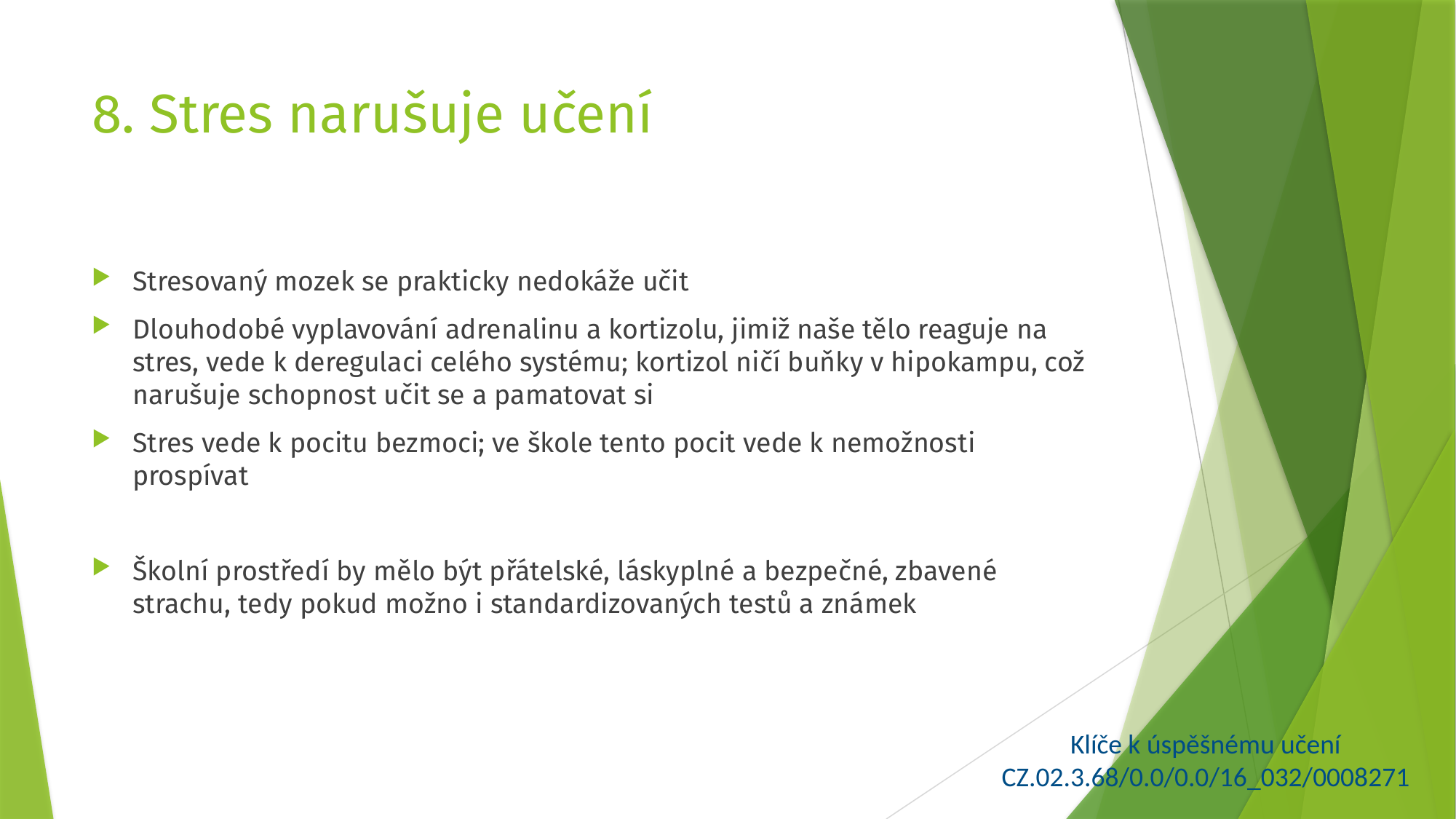

# 8. Stres narušuje učení
Stresovaný mozek se prakticky nedokáže učit
Dlouhodobé vyplavování adrenalinu a kortizolu, jimiž naše tělo reaguje na stres, vede k deregulaci celého systému; kortizol ničí buňky v hipokampu, což narušuje schopnost učit se a pamatovat si
Stres vede k pocitu bezmoci; ve škole tento pocit vede k nemožnosti prospívat

Školní prostředí by mělo být přátelské, láskyplné a bezpečné, zbavené strachu, tedy pokud možno i standardizovaných testů a známek
Klíče k úspěšnému učení
CZ.02.3.68/0.0/0.0/16_032/0008271